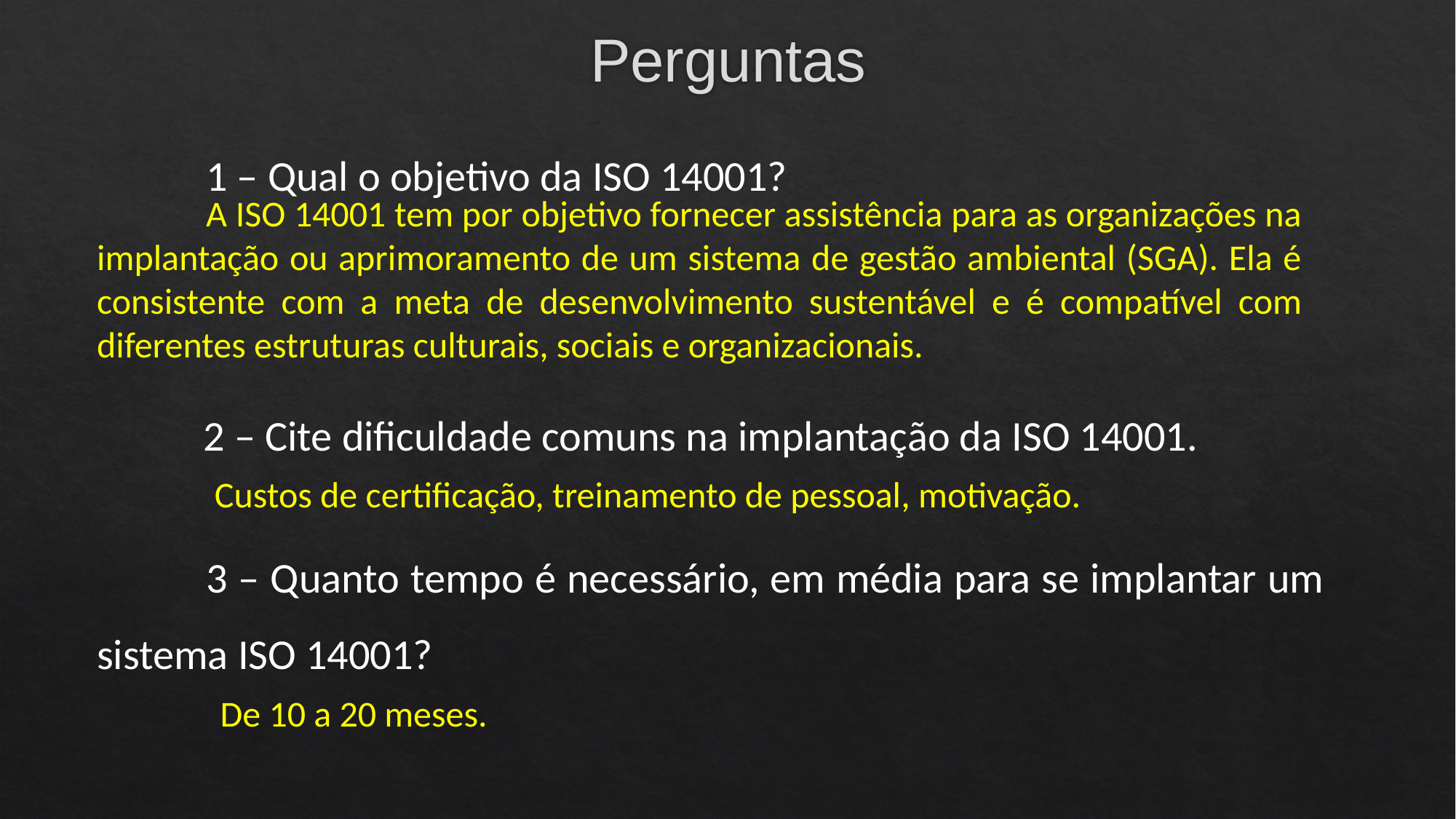

# Perguntas
	1 – Qual o objetivo da ISO 14001?
	A ISO 14001 tem por objetivo fornecer assistência para as organizações na implantação ou aprimoramento de um sistema de gestão ambiental (SGA). Ela é consistente com a meta de desenvolvimento sustentável e é compatível com diferentes estruturas culturais, sociais e organizacionais.
	2 – Cite dificuldade comuns na implantação da ISO 14001.
	Custos de certificação, treinamento de pessoal, motivação.
	3 – Quanto tempo é necessário, em média para se implantar um sistema ISO 14001?
De 10 a 20 meses.